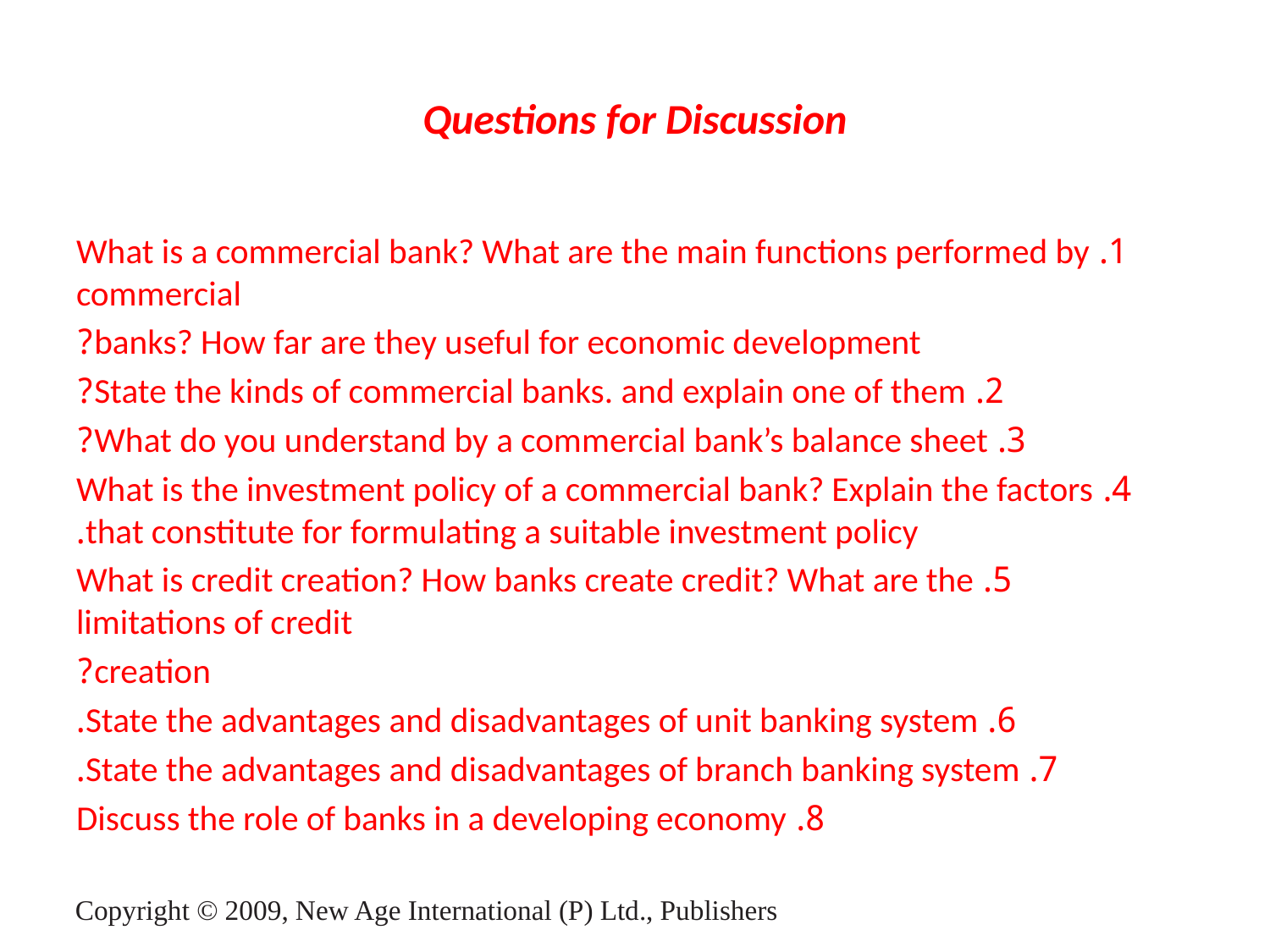

# Questions for Discussion
1. What is a commercial bank? What are the main functions performed by commercial
banks? How far are they useful for economic development?
2. State the kinds of commercial banks. and explain one of them?
3. What do you understand by a commercial bank’s balance sheet?
4. What is the investment policy of a commercial bank? Explain the factors that constitute for formulating a suitable investment policy.
5. What is credit creation? How banks create credit? What are the limitations of credit
creation?
6. State the advantages and disadvantages of unit banking system.
7. State the advantages and disadvantages of branch banking system.
8. Discuss the role of banks in a developing economy
Copyright © 2009, New Age International (P) Ltd., Publishers